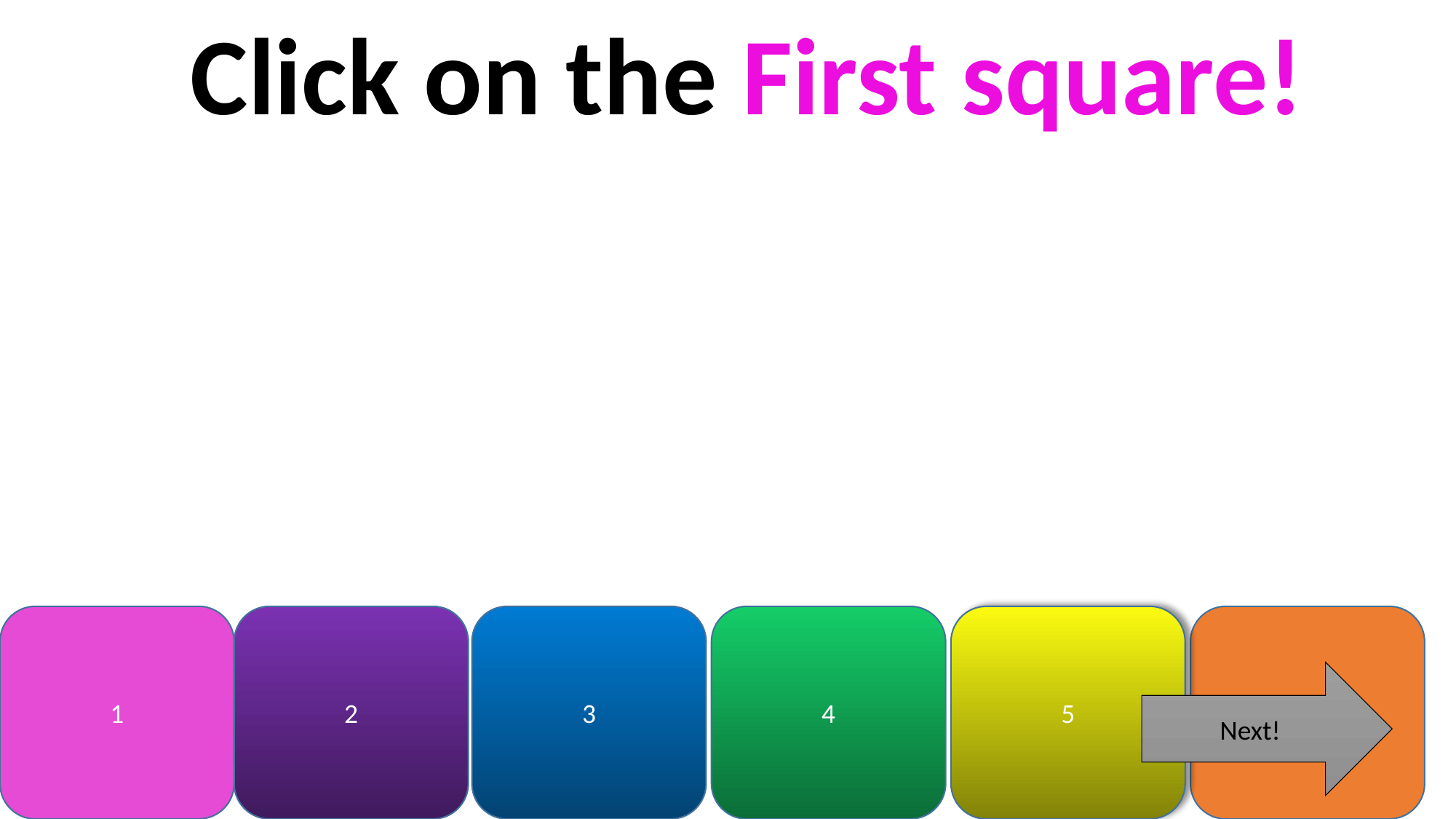

Click on the First square!
1
2
3
4
5
6
Next!